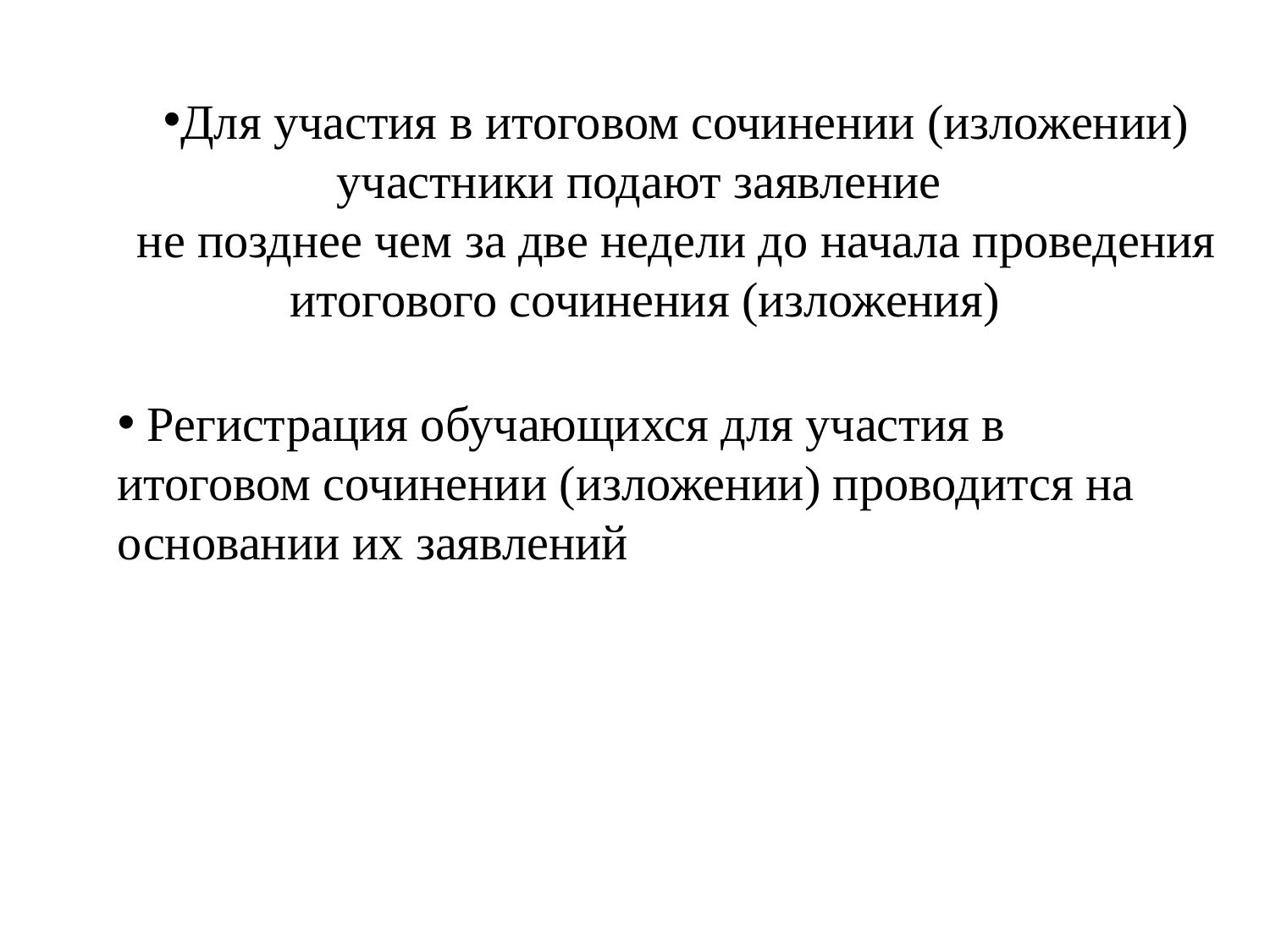

Для участия в итоговом сочинении (изложении) участники подают заявление
не позднее чем за две недели до начала проведения итогового сочинения (изложения)
 Регистрация обучающихся для участия в итоговом сочинении (изложении) проводится на основании их заявлений